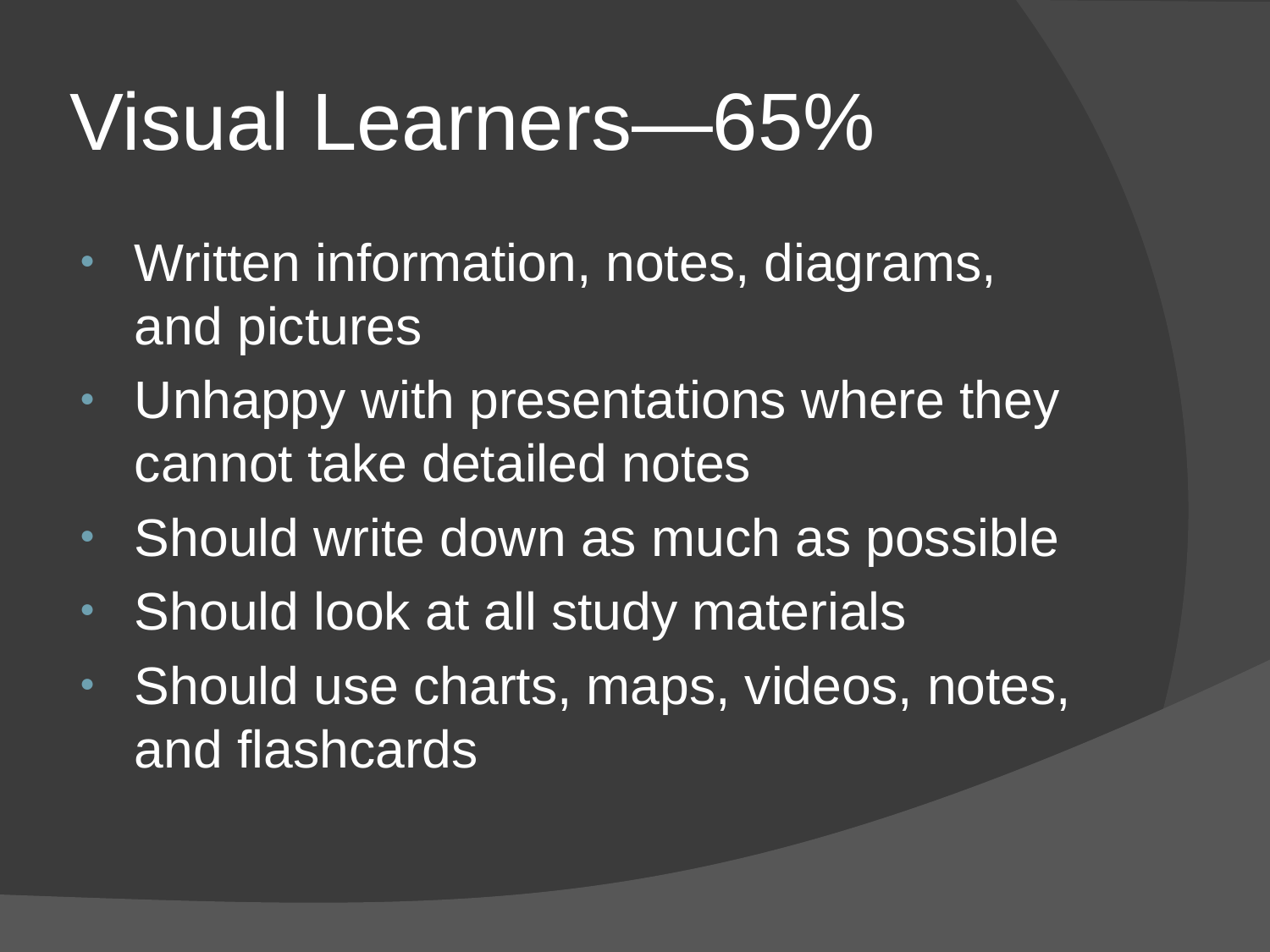

# Visual Learners—65%
Written information, notes, diagrams, and pictures
Unhappy with presentations where they cannot take detailed notes
Should write down as much as possible
Should look at all study materials
Should use charts, maps, videos, notes, and flashcards